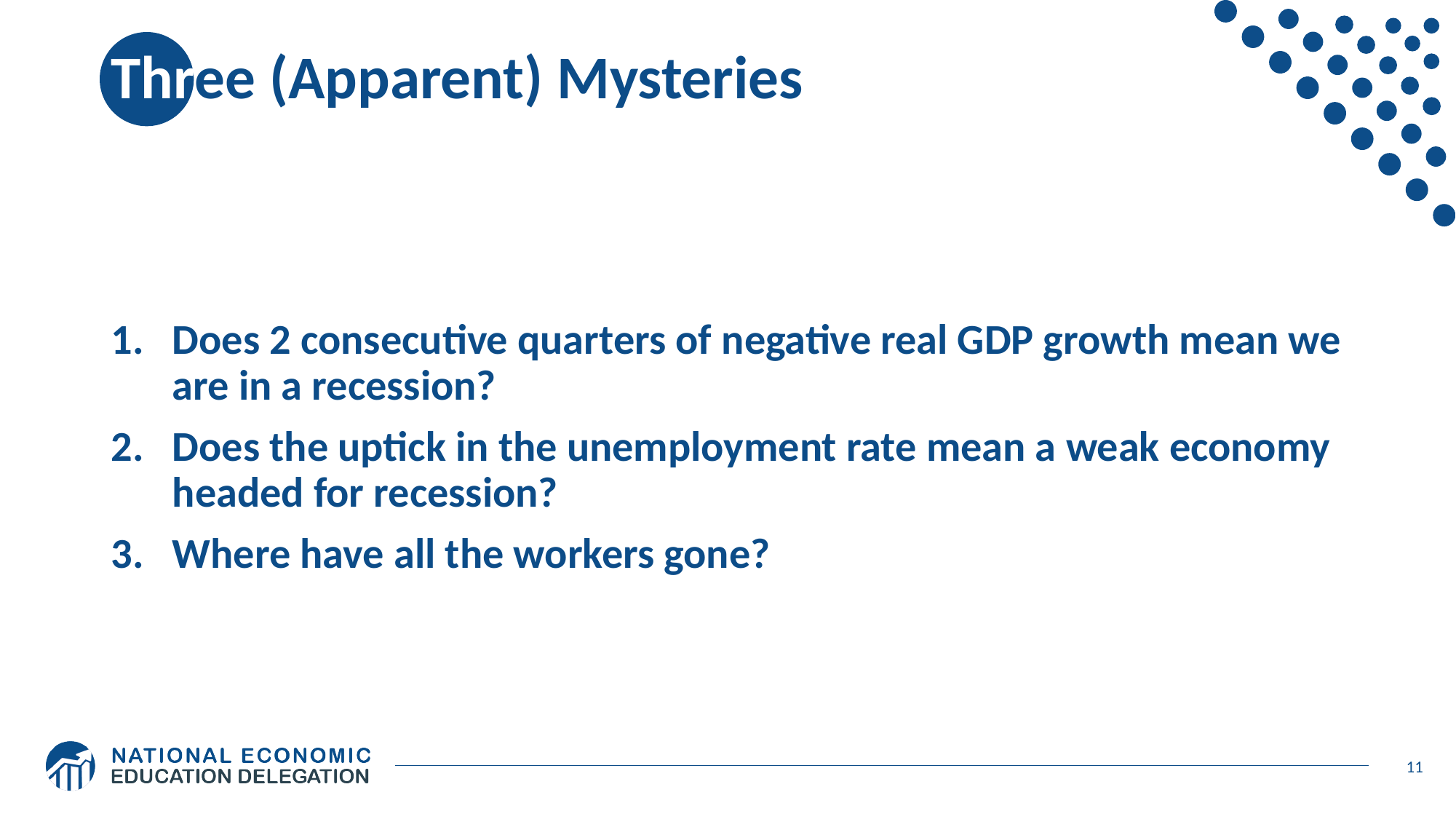

# Three (Apparent) Mysteries
Does 2 consecutive quarters of negative real GDP growth mean we are in a recession?
Does the uptick in the unemployment rate mean a weak economy headed for recession?
Where have all the workers gone?
11